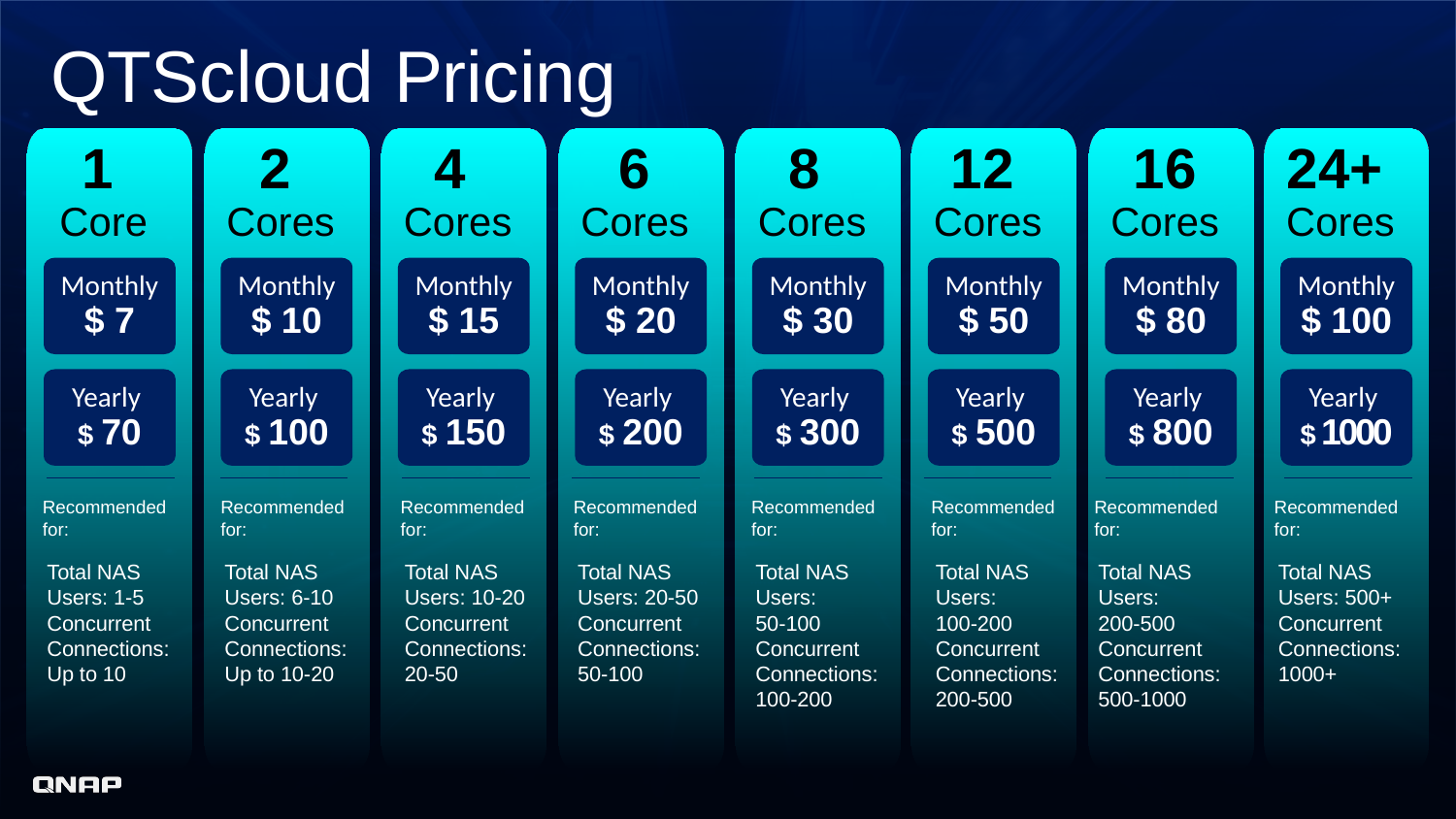

# QTScloud Pricing

Monthly $ 7
Monthly $ 10
Monthly $ 15
Monthly $ 20
Monthly $ 30
Monthly $ 50
Monthly $ 80
Monthly $ 100
Yearly
$ 70
Yearly
$ 100
Yearly
$ 150
Yearly
$ 200
Yearly
$ 300
Yearly
$ 500
Yearly
$ 800
Yearly
$ 1000
1
Core
2
Cores
4
Cores
6
Cores
8
Cores
12
Cores
16
Cores
24+
Cores
Recommended for:
Total NAS Users: 1-5
Concurrent Connections: Up to 10
Recommended for:
Total NAS Users: 6-10
Concurrent Connections: Up to 10-20
Recommended for:
Total NAS Users: 10-20
Concurrent Connections: 20-50
Recommended for:
Total NAS Users: 20-50
Concurrent Connections: 50-100
Recommended for:
Total NAS Users:
50-100
Concurrent Connections: 100-200
Recommended for:
Total NAS Users:
100-200
Concurrent Connections:
200-500
Recommended for:
Total NAS Users:
200-500
Concurrent Connections:
500-1000
Recommended for:
Total NAS Users: 500+
Concurrent Connections:
1000+